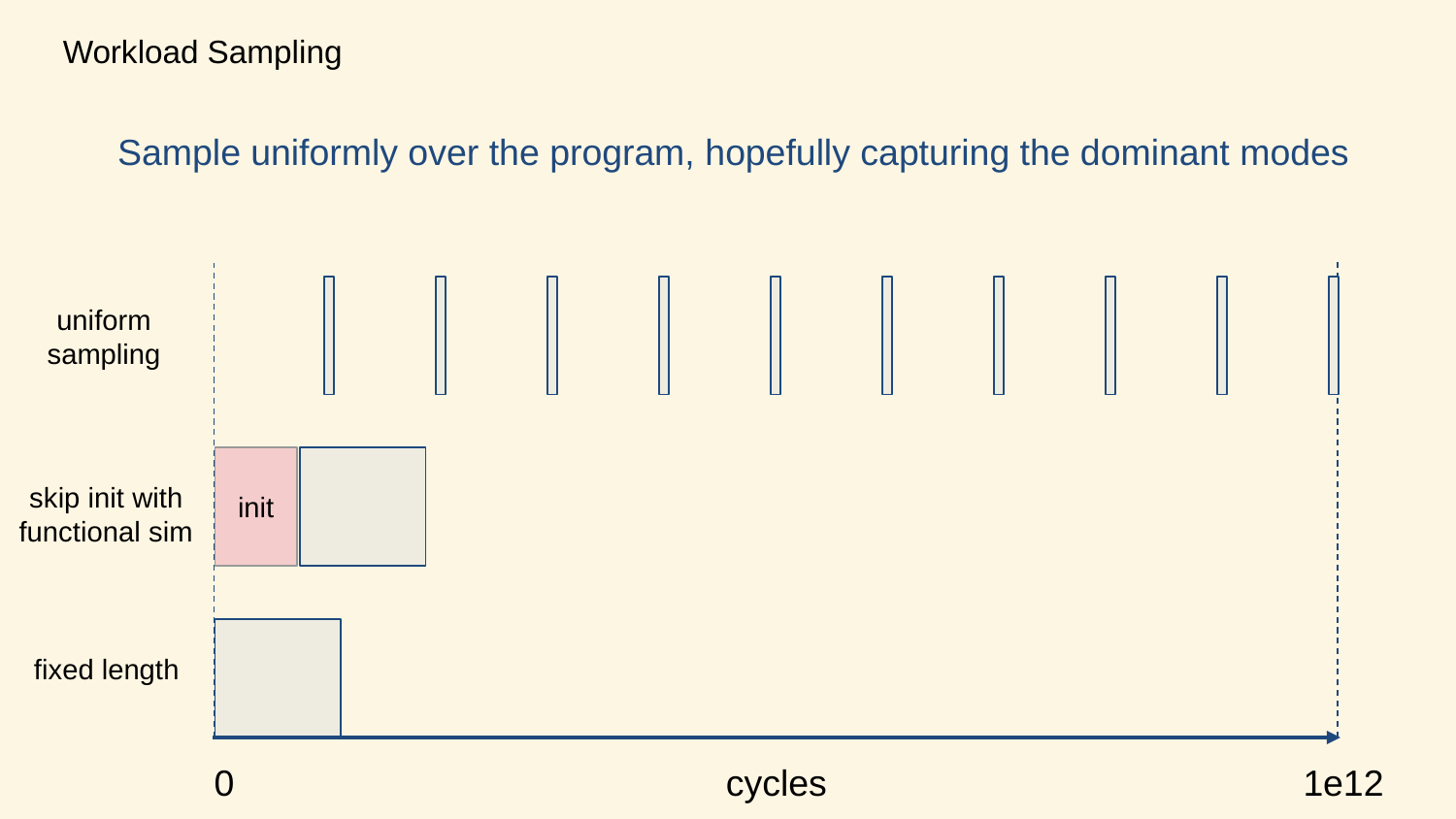

# Workload Sampling
Sample uniformly over the program, hopefully capturing the dominant modes

uniform sampling
init

skip init with
functional sim

fixed length
cycles
0
1e12